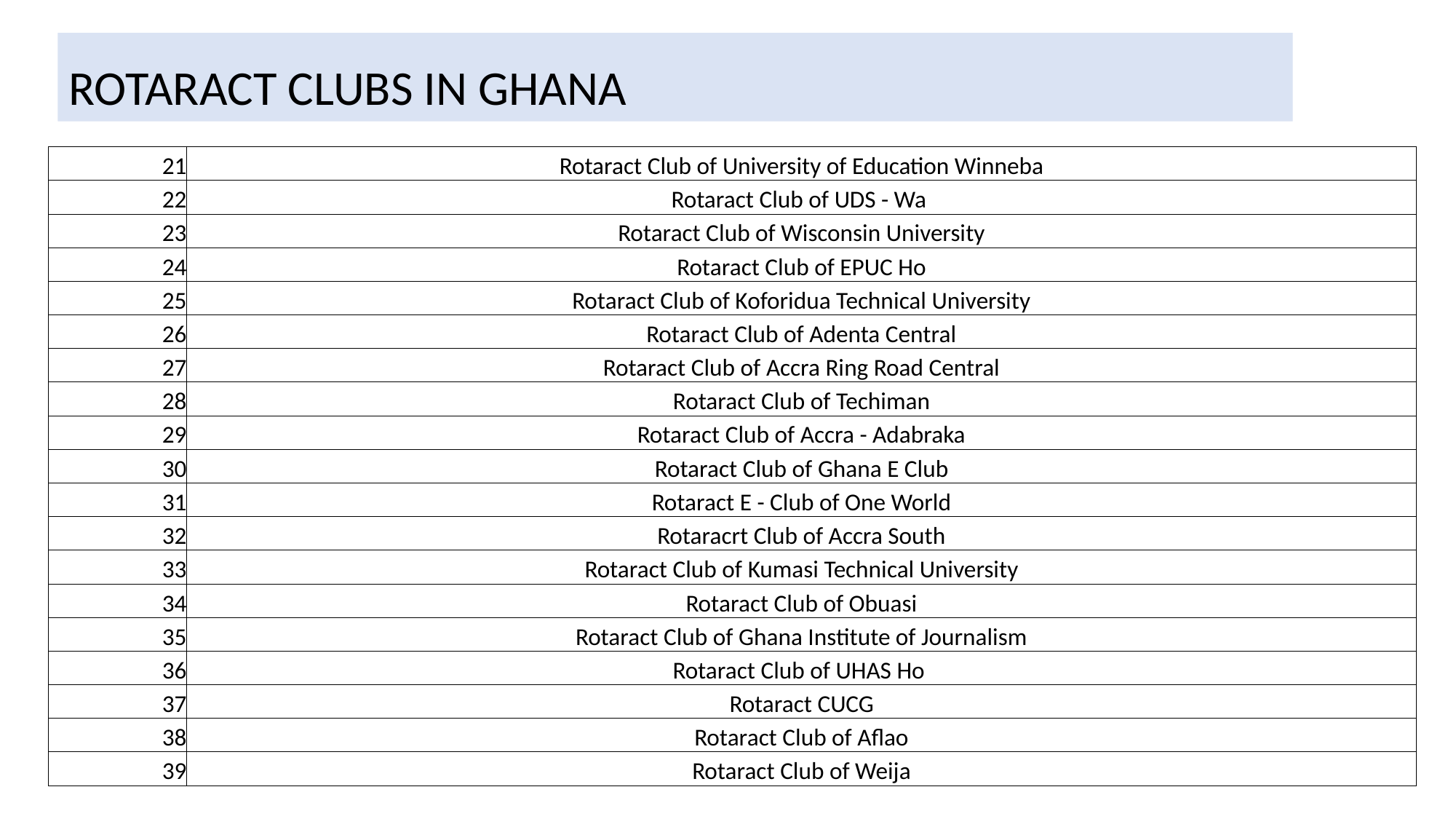

# ROTARACT CLUBS IN GHANA
| 21 | Rotaract Club of University of Education Winneba |
| --- | --- |
| 22 | Rotaract Club of UDS - Wa |
| 23 | Rotaract Club of Wisconsin University |
| 24 | Rotaract Club of EPUC Ho |
| 25 | Rotaract Club of Koforidua Technical University |
| 26 | Rotaract Club of Adenta Central |
| 27 | Rotaract Club of Accra Ring Road Central |
| 28 | Rotaract Club of Techiman |
| 29 | Rotaract Club of Accra - Adabraka |
| 30 | Rotaract Club of Ghana E Club |
| 31 | Rotaract E - Club of One World |
| 32 | Rotaracrt Club of Accra South |
| 33 | Rotaract Club of Kumasi Technical University |
| 34 | Rotaract Club of Obuasi |
| 35 | Rotaract Club of Ghana Institute of Journalism |
| 36 | Rotaract Club of UHAS Ho |
| 37 | Rotaract CUCG |
| 38 | Rotaract Club of Aflao |
| 39 | Rotaract Club of Weija |